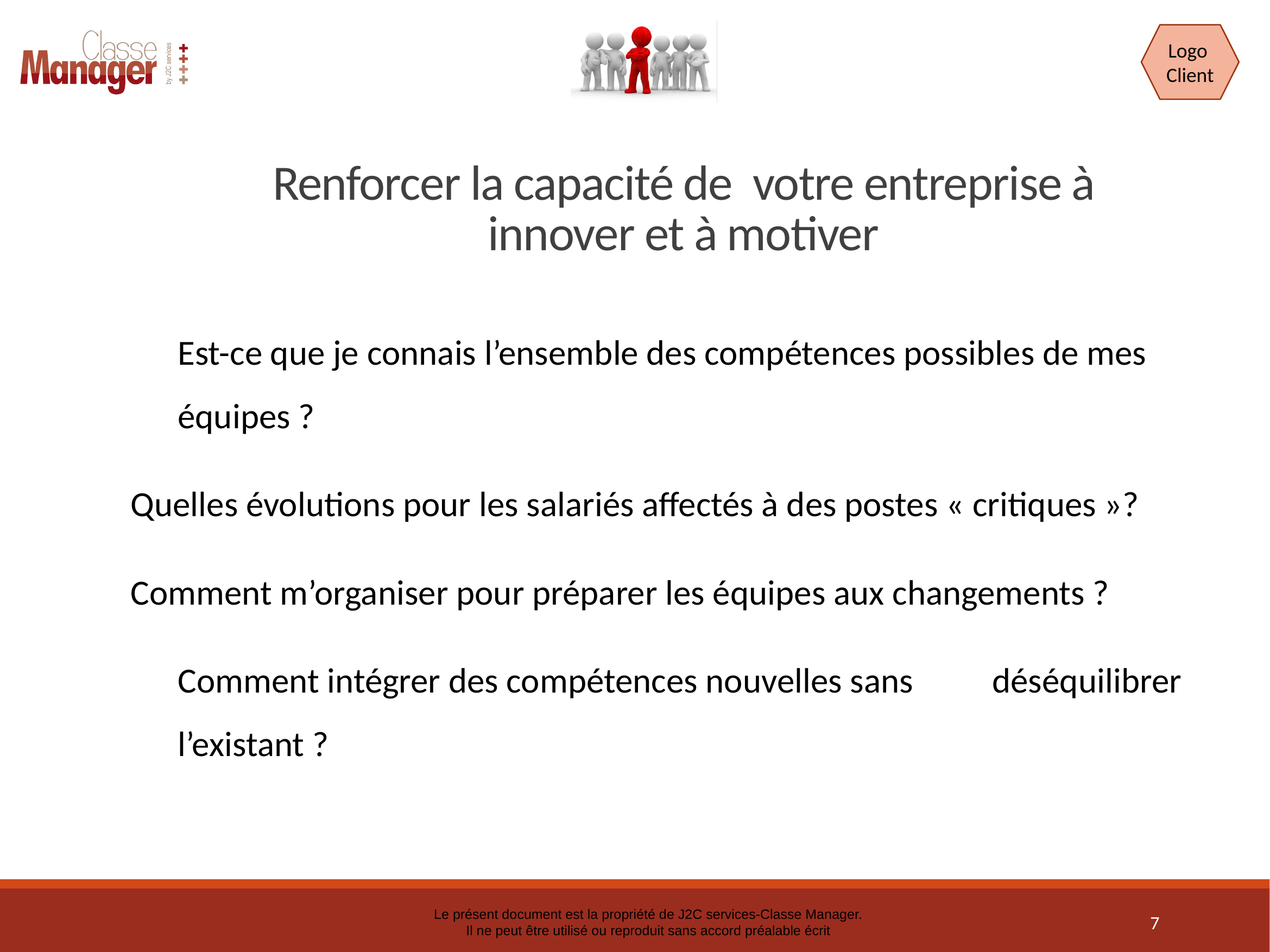

# Renforcer la capacité de  votre entreprise à innover et à motiver
	Est-ce que je connais l’ensemble des compétences possibles de mes équipes ?
	Quelles évolutions pour les salariés affectés à des postes « critiques »?
	Comment m’organiser pour préparer les équipes aux changements ?
	Comment intégrer des compétences nouvelles sans 	déséquilibrer l’existant ?
7